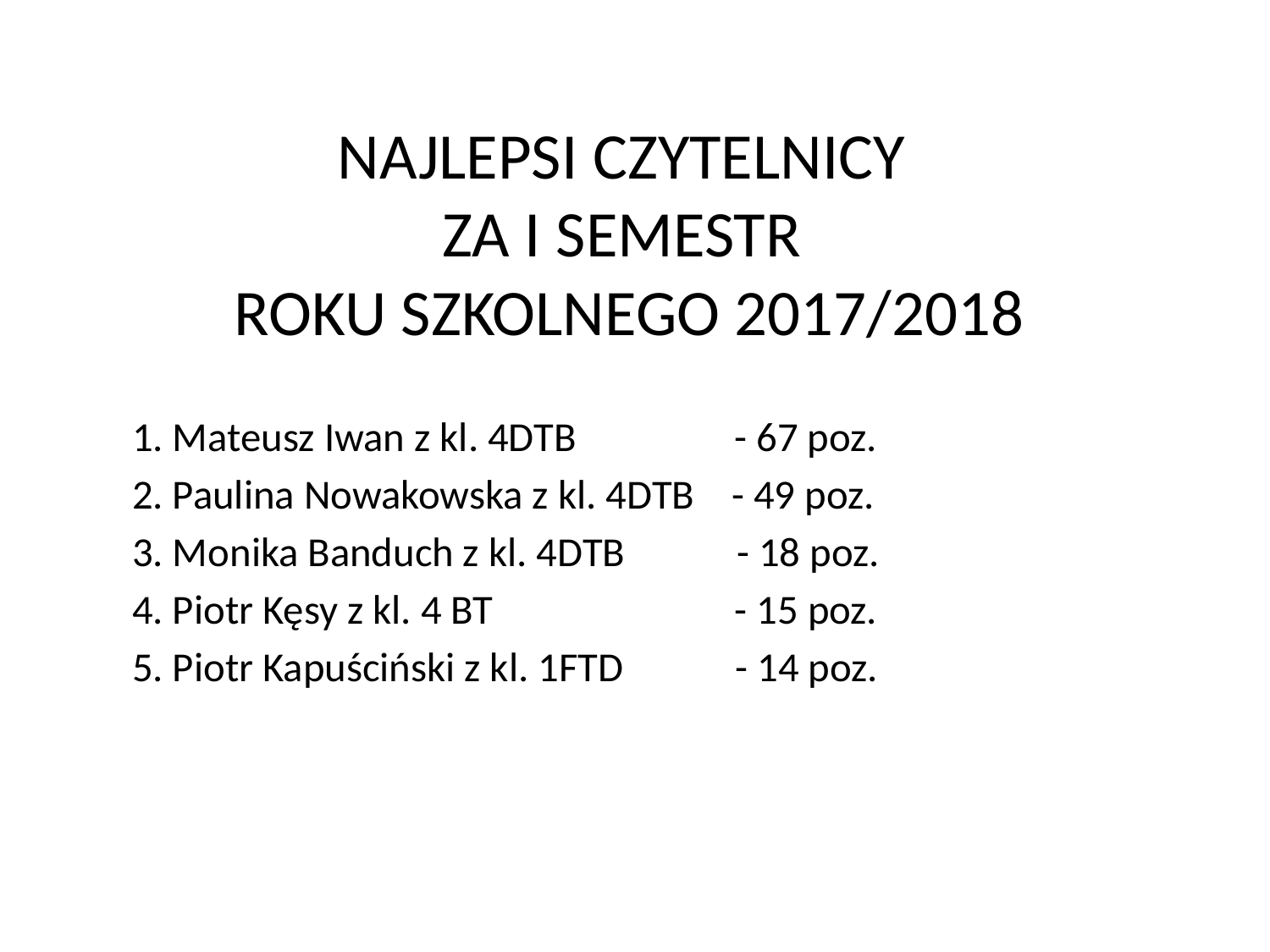

# NAJLEPSI CZYTELNICY ZA I SEMESTR ROKU SZKOLNEGO 2017/2018

      1. Mateusz Iwan z kl. 4DTB                 - 67 poz.
      2. Paulina Nowakowska z kl. 4DTB    - 49 poz.
      3. Monika Banduch z kl. 4DTB            - 18 poz.
      4. Piotr Kęsy z kl. 4 BT                          - 15 poz.
      5. Piotr Kapuściński z kl. 1FTD            - 14 poz.